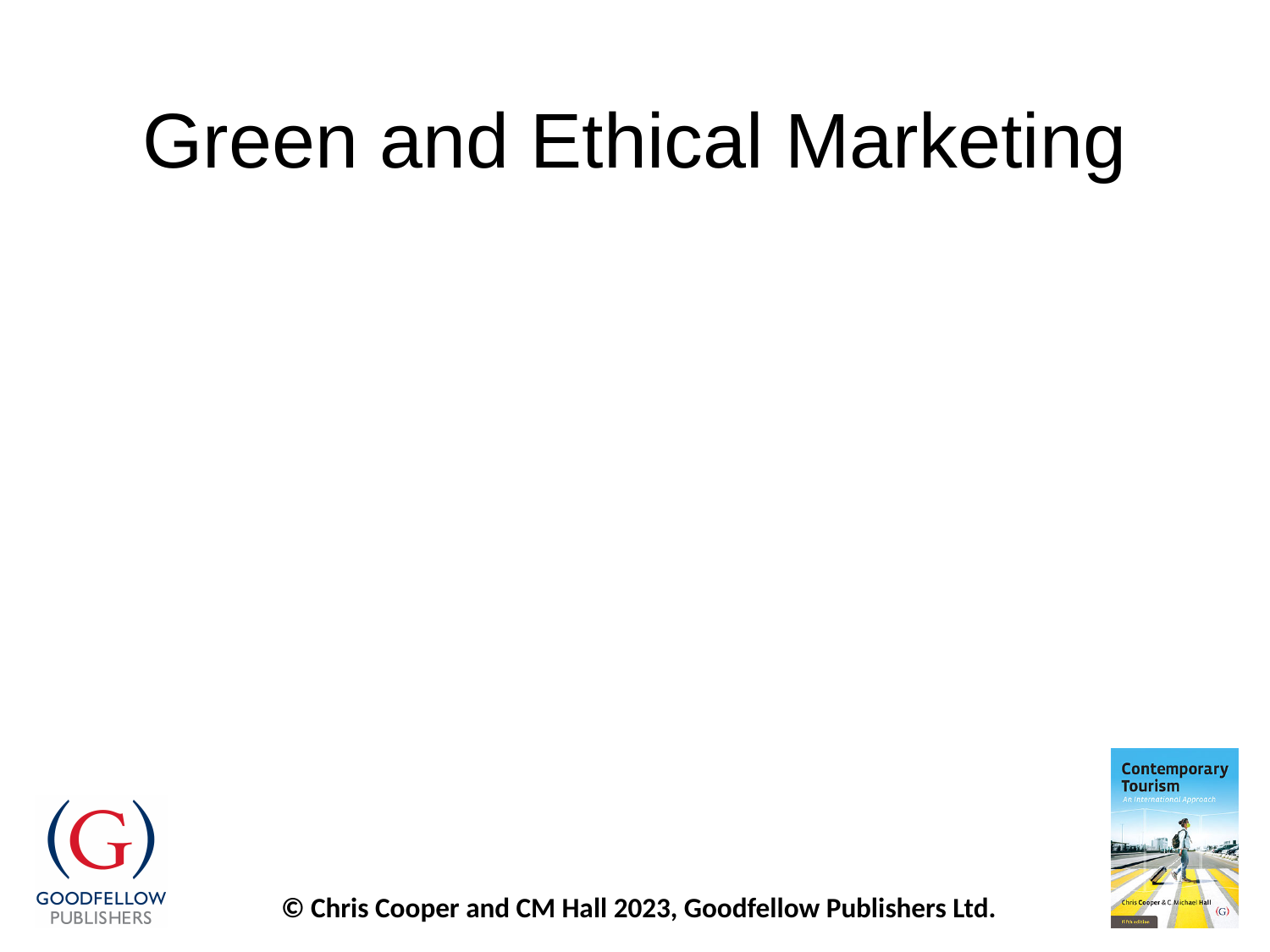

# Green and Ethical Marketing
UNWTO Global Code of Ethics
Types of consumer
Deep ethics